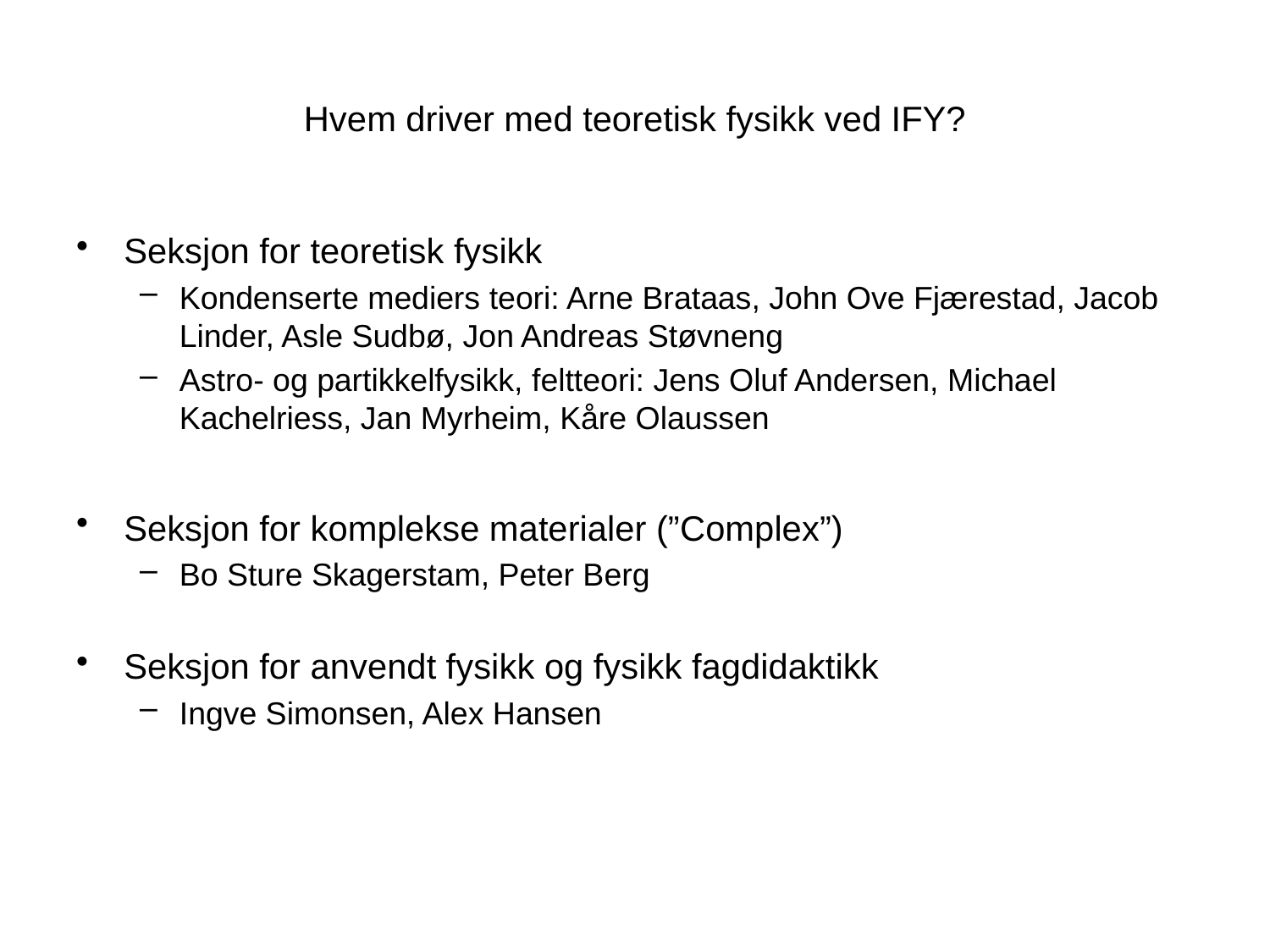

# Hvem driver med teoretisk fysikk ved IFY?
Seksjon for teoretisk fysikk
Kondenserte mediers teori: Arne Brataas, John Ove Fjærestad, Jacob Linder, Asle Sudbø, Jon Andreas Støvneng
Astro- og partikkelfysikk, feltteori: Jens Oluf Andersen, Michael Kachelriess, Jan Myrheim, Kåre Olaussen

Seksjon for komplekse materialer (”Complex”)
Bo Sture Skagerstam, Peter Berg

Seksjon for anvendt fysikk og fysikk fagdidaktikk
Ingve Simonsen, Alex Hansen